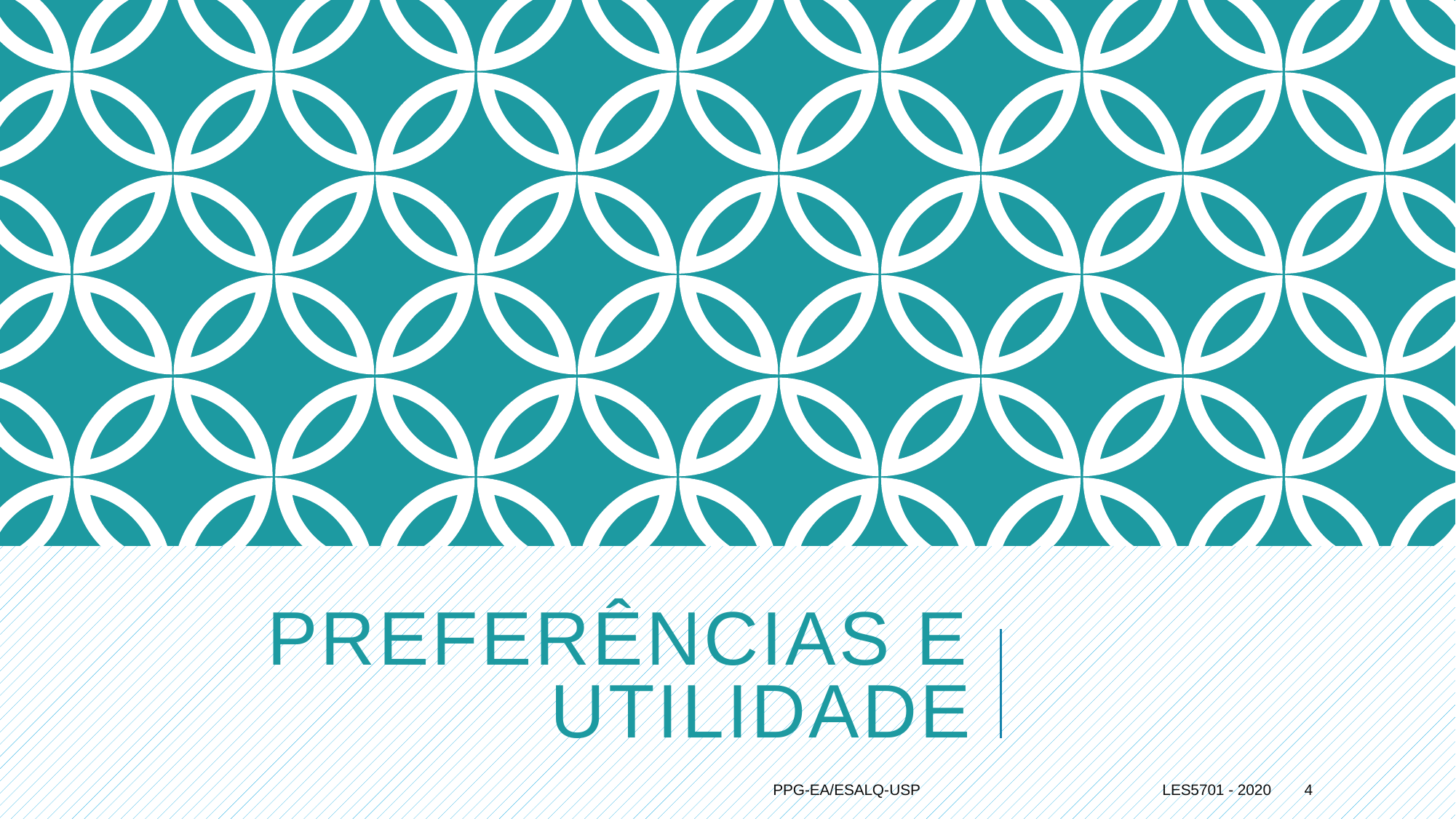

# Preferências e utilidade
PPG-EA/ESALQ-USP                                                          LES5701 - 2020
4